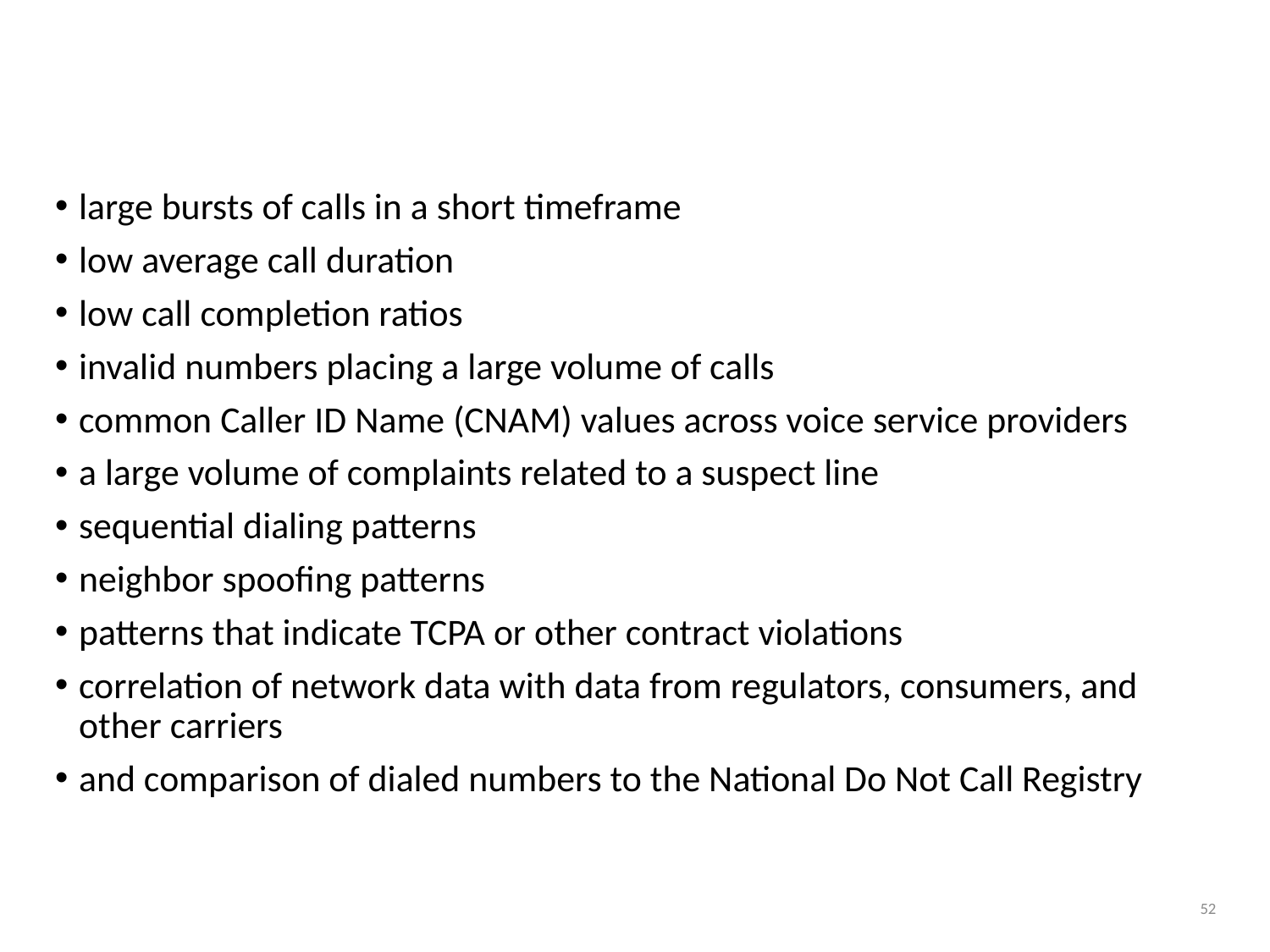

# FCC analytics (June 2019)
large bursts of calls in a short timeframe
low average call duration
low call completion ratios
invalid numbers placing a large volume of calls
common Caller ID Name (CNAM) values across voice service providers
a large volume of complaints related to a suspect line
sequential dialing patterns
neighbor spoofing patterns
patterns that indicate TCPA or other contract violations
correlation of network data with data from regulators, consumers, and other carriers
and comparison of dialed numbers to the National Do Not Call Registry
52